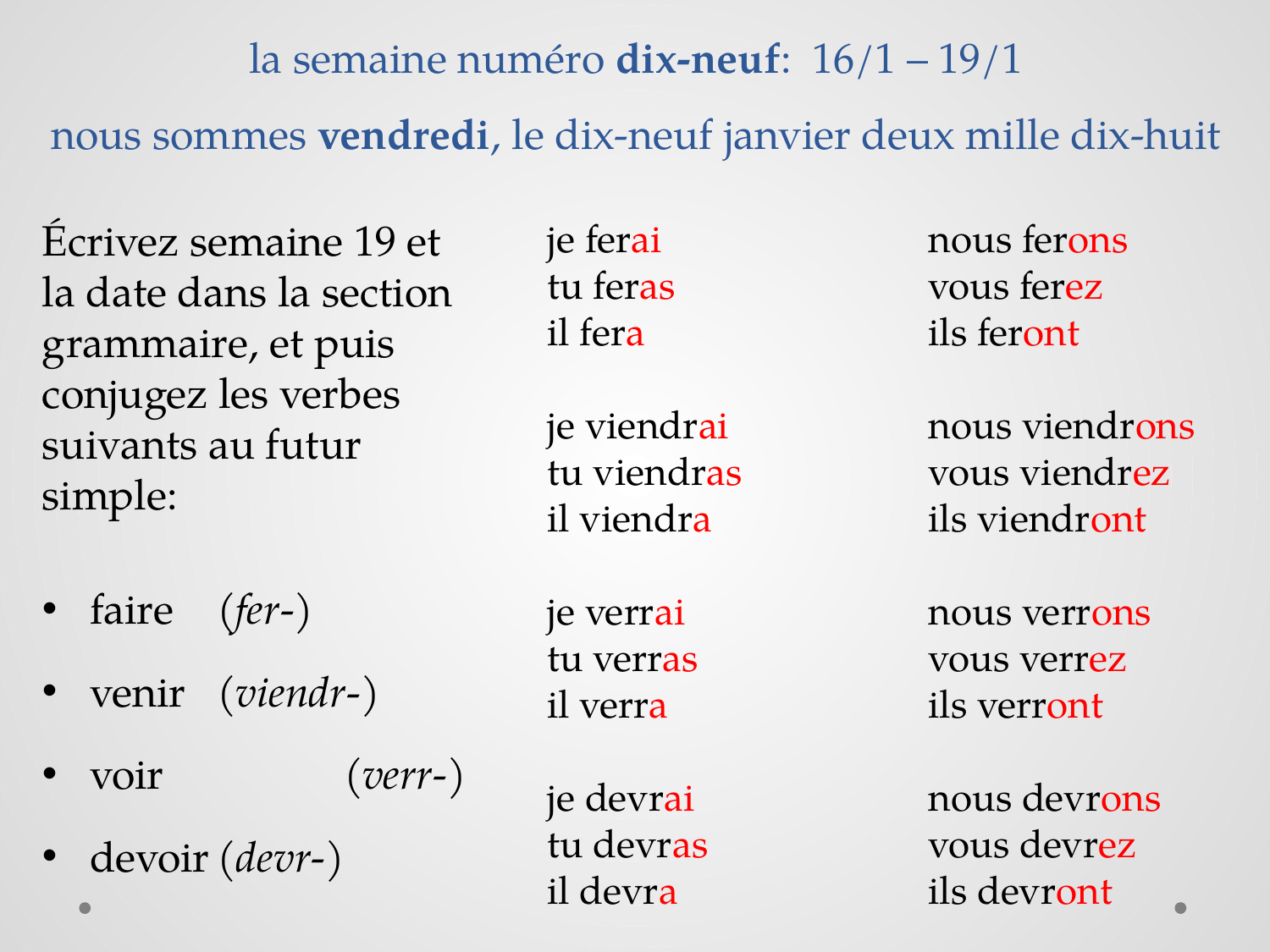

# la semaine numéro dix-neuf:  16/1 – 19/1 nous sommes vendredi, le dix-neuf janvier deux mille dix-huit
Écrivez semaine 19 et la date dans la section grammaire, et puis conjugez les verbes suivants au futur simple:
faire	(fer-)
venir	(viendr-)
voir		(verr-)
devoir	(devr-)
je ferai			nous ferons
tu feras		vous ferez
il fera			ils feront

je viendrai		nous viendrons
tu viendras		vous viendrez
il viendra		ils viendront

je verrai		nous verrons
tu verras		vous verrez
il verra			ils verront

je devrai		nous devrons
tu devras		vous devrez
il devra		ils devront